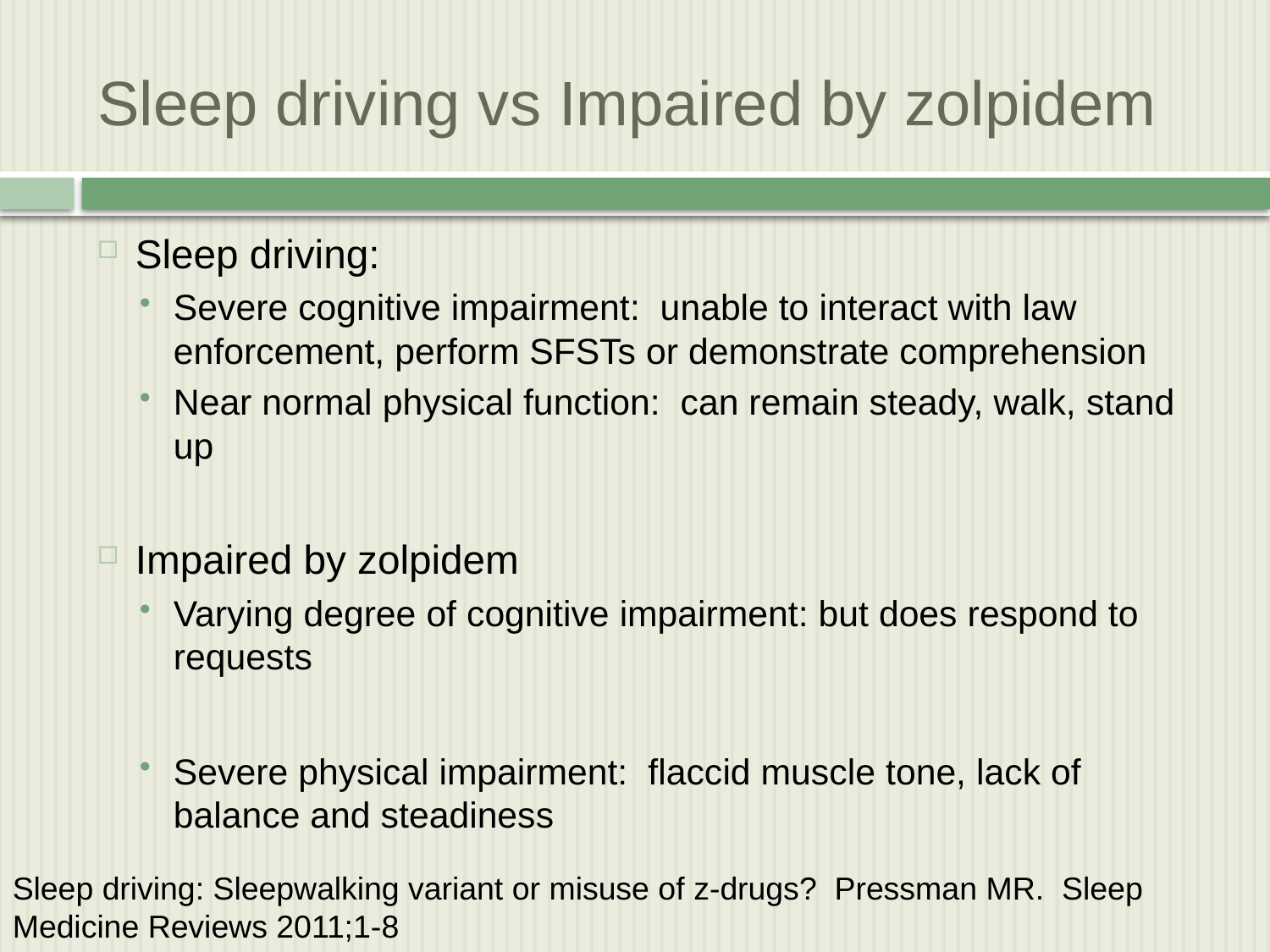

# Sleep driving vs Impaired by zolpidem
Sleep driving:
Severe cognitive impairment:  unable to interact with law enforcement, perform SFSTs or demonstrate comprehension
Near normal physical function:  can remain steady, walk, stand up

Impaired by zolpidem
Varying degree of cognitive impairment: but does respond to requests

Severe physical impairment:  flaccid muscle tone, lack of balance and steadiness
Sleep driving: Sleepwalking variant or misuse of z-drugs?  Pressman MR.  Sleep Medicine Reviews 2011;1-8